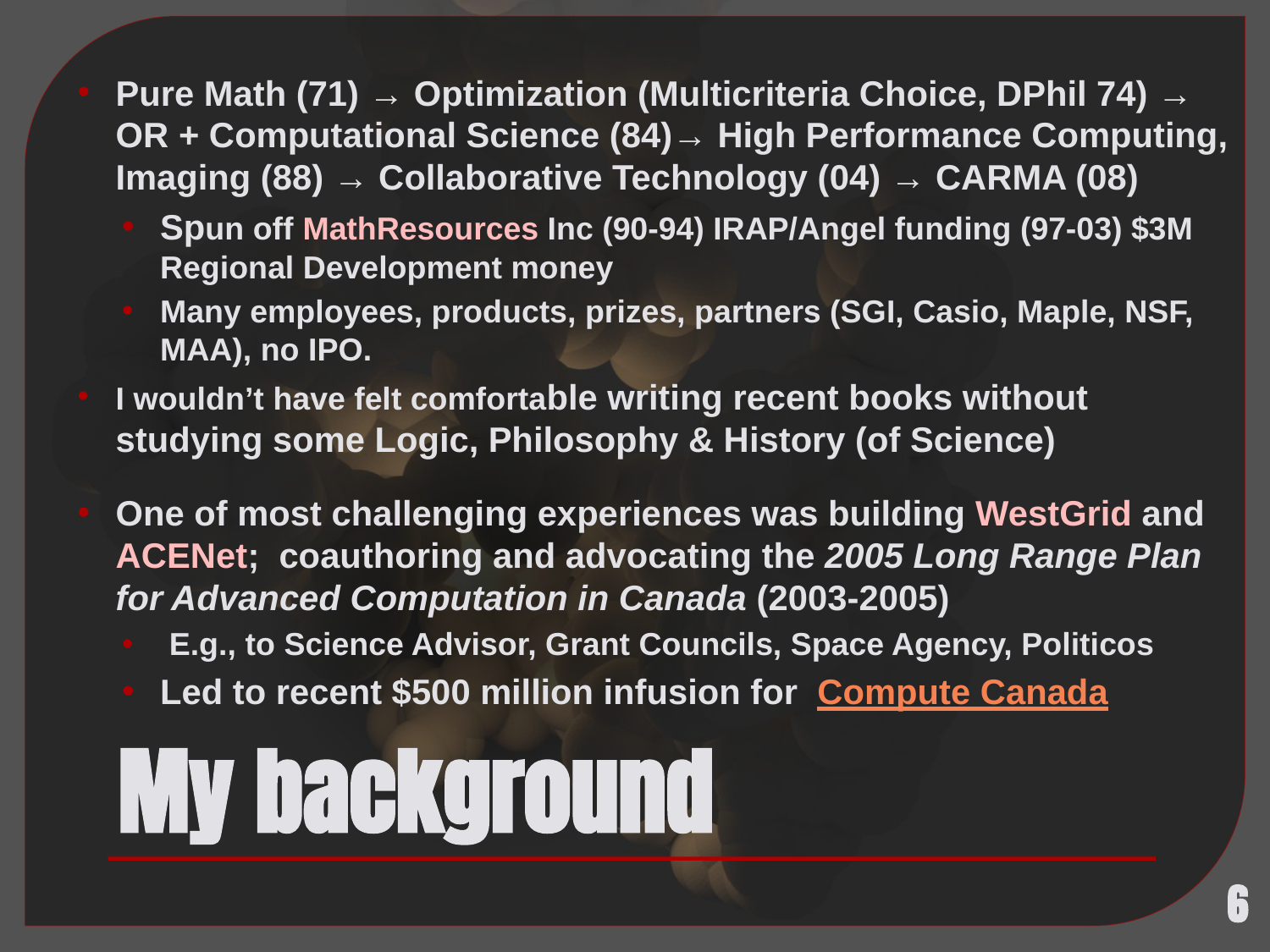

Pure Math (71) → Optimization (Multicriteria Choice, DPhil 74) → OR + Computational Science (84)→ High Performance Computing, Imaging (88) → Collaborative Technology (04) → CARMA (08)
Spun off MathResources Inc (90-94) IRAP/Angel funding (97-03) $3M Regional Development money
Many employees, products, prizes, partners (SGI, Casio, Maple, NSF, MAA), no IPO.
I wouldn’t have felt comfortable writing recent books without studying some Logic, Philosophy & History (of Science)

One of most challenging experiences was building WestGrid and ACENet;  coauthoring and advocating the 2005 Long Range Plan for Advanced Computation in Canada (2003-2005)
 E.g., to Science Advisor, Grant Councils, Space Agency, Politicos
Led to recent $500 million infusion for  Compute Canada
# My background
6